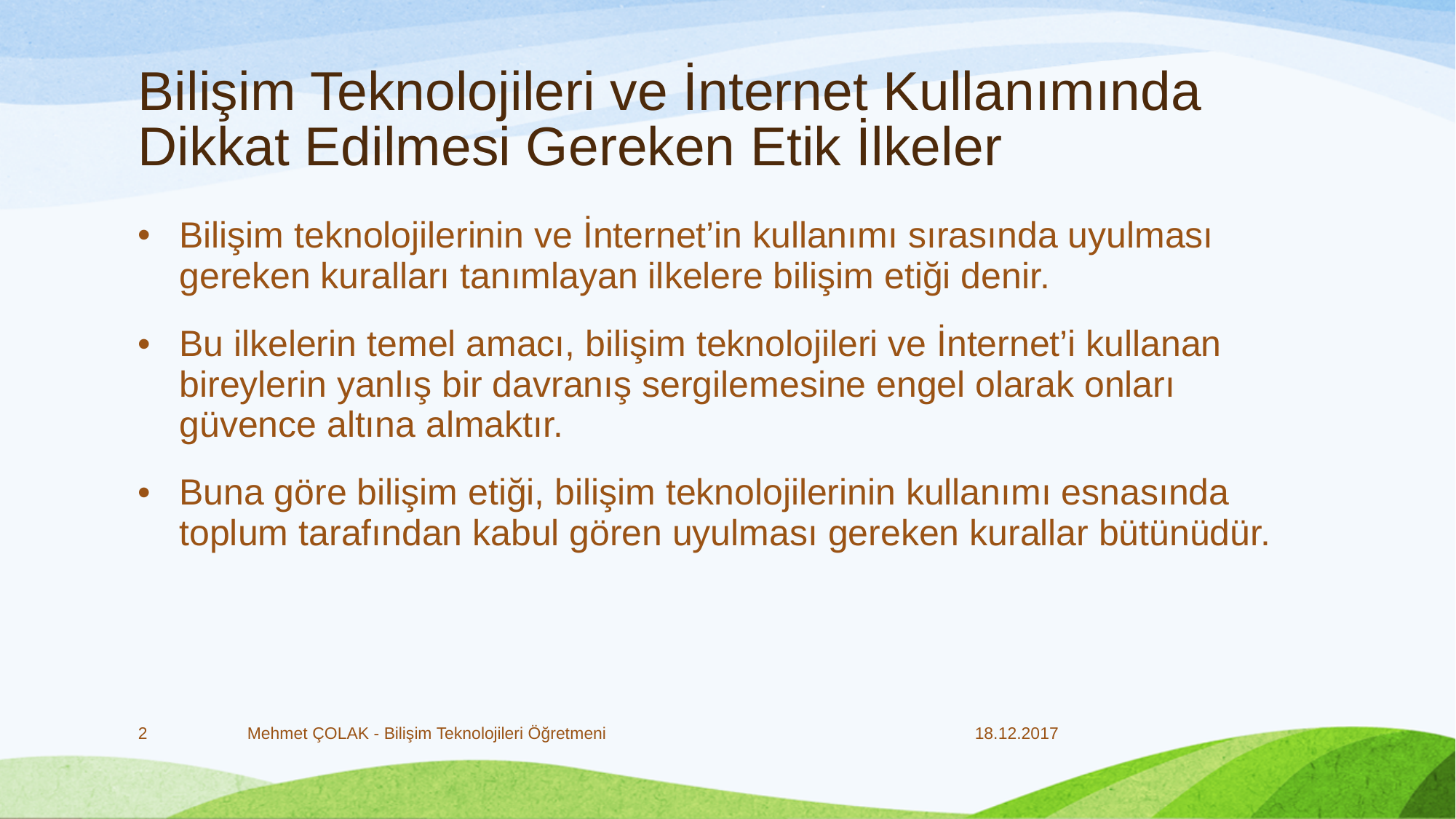

# Bilişim Teknolojileri ve İnternet Kullanımında Dikkat Edilmesi Gereken Etik İlkeler
Bilişim teknolojilerinin ve İnternet’in kullanımı sırasında uyulması gereken kuralları tanımlayan ilkelere bilişim etiği denir.
Bu ilkelerin temel amacı, bilişim teknolojileri ve İnternet’i kullanan bireylerin yanlış bir davranış sergilemesine engel olarak onları güvence altına almaktır.
Buna göre bilişim etiği, bilişim teknolojilerinin kullanımı esnasında toplum tarafından kabul gören uyulması gereken kurallar bütünüdür.
2
Mehmet ÇOLAK - Bilişim Teknolojileri Öğretmeni
18.12.2017